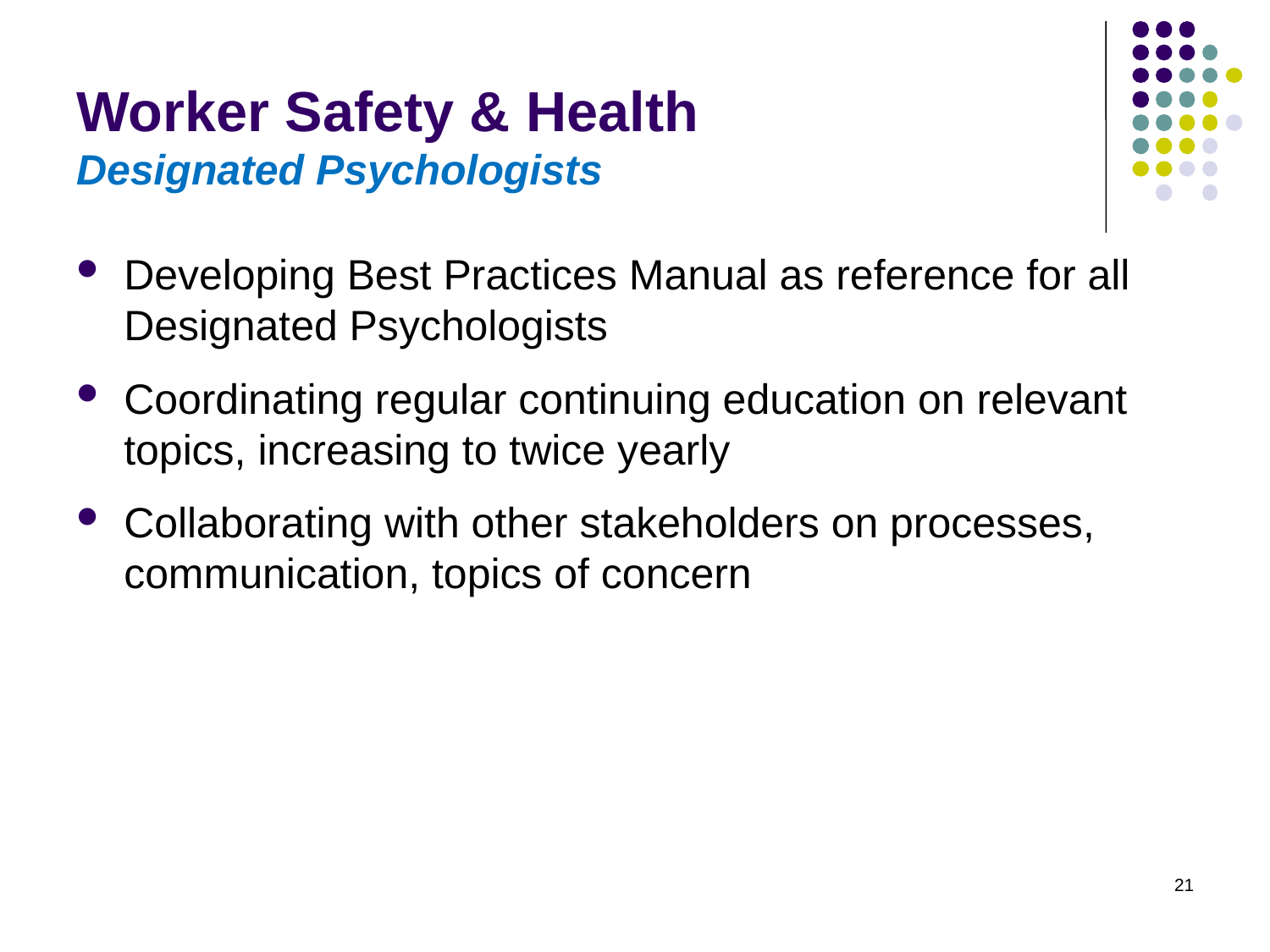

# Worker Safety & Health Designated Psychologists

Developing Best Practices Manual as reference for all Designated Psychologists
Coordinating regular continuing education on relevant topics, increasing to twice yearly
Collaborating with other stakeholders on processes, communication, topics of concern

21